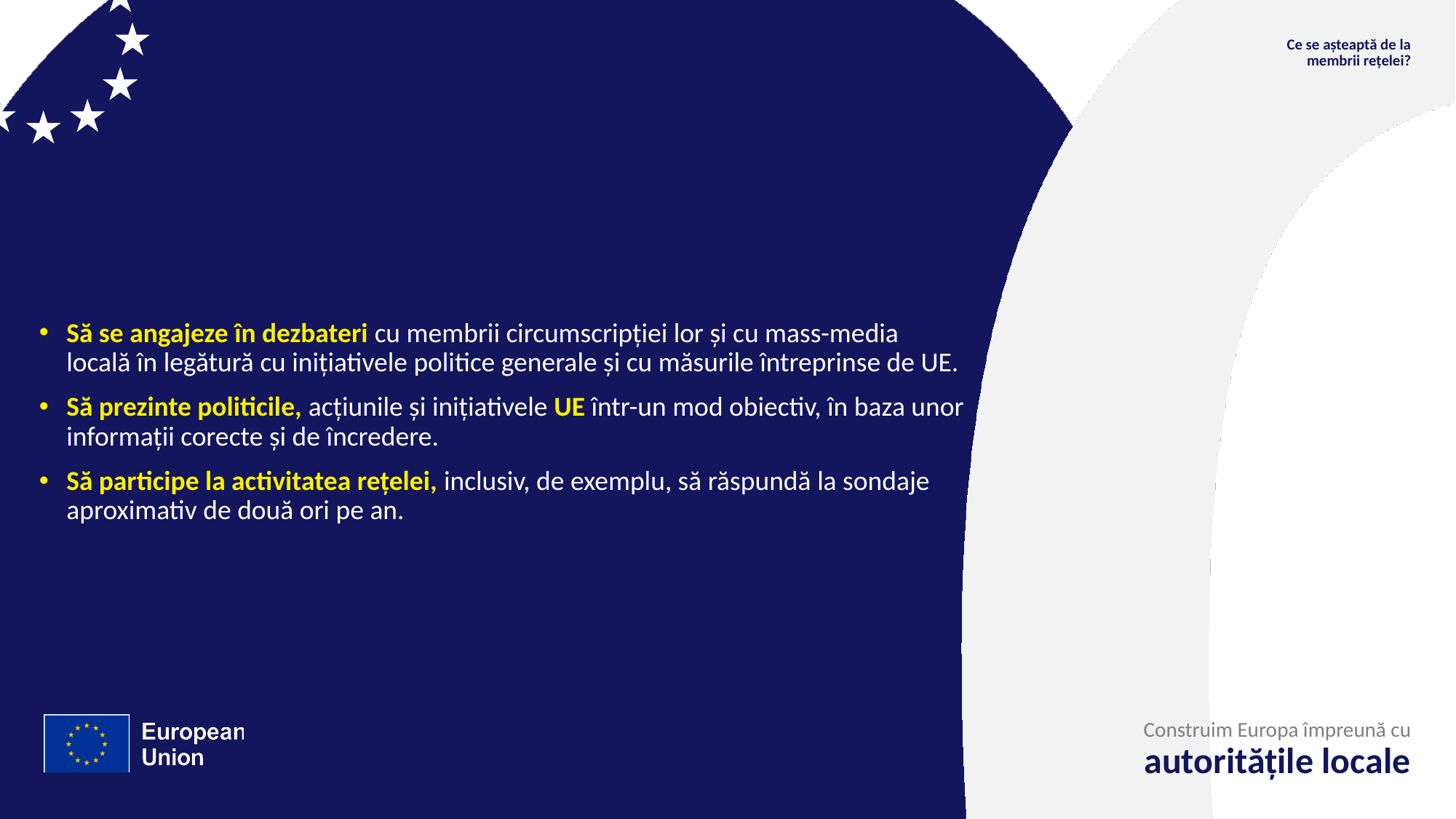

Ce se așteaptă de la
membrii rețelei?
Să se angajeze în dezbateri cu membrii circumscripției lor și cu mass-media locală în legătură cu inițiativele politice generale și cu măsurile întreprinse de UE.
Să prezinte politicile, acțiunile și inițiativele UE într-un mod obiectiv, în baza unor informații corecte și de încredere.
Să participe la activitatea rețelei, inclusiv, de exemplu, să răspundă la sondaje aproximativ de două ori pe an.
Construim Europa împreună cu
autoritățile locale